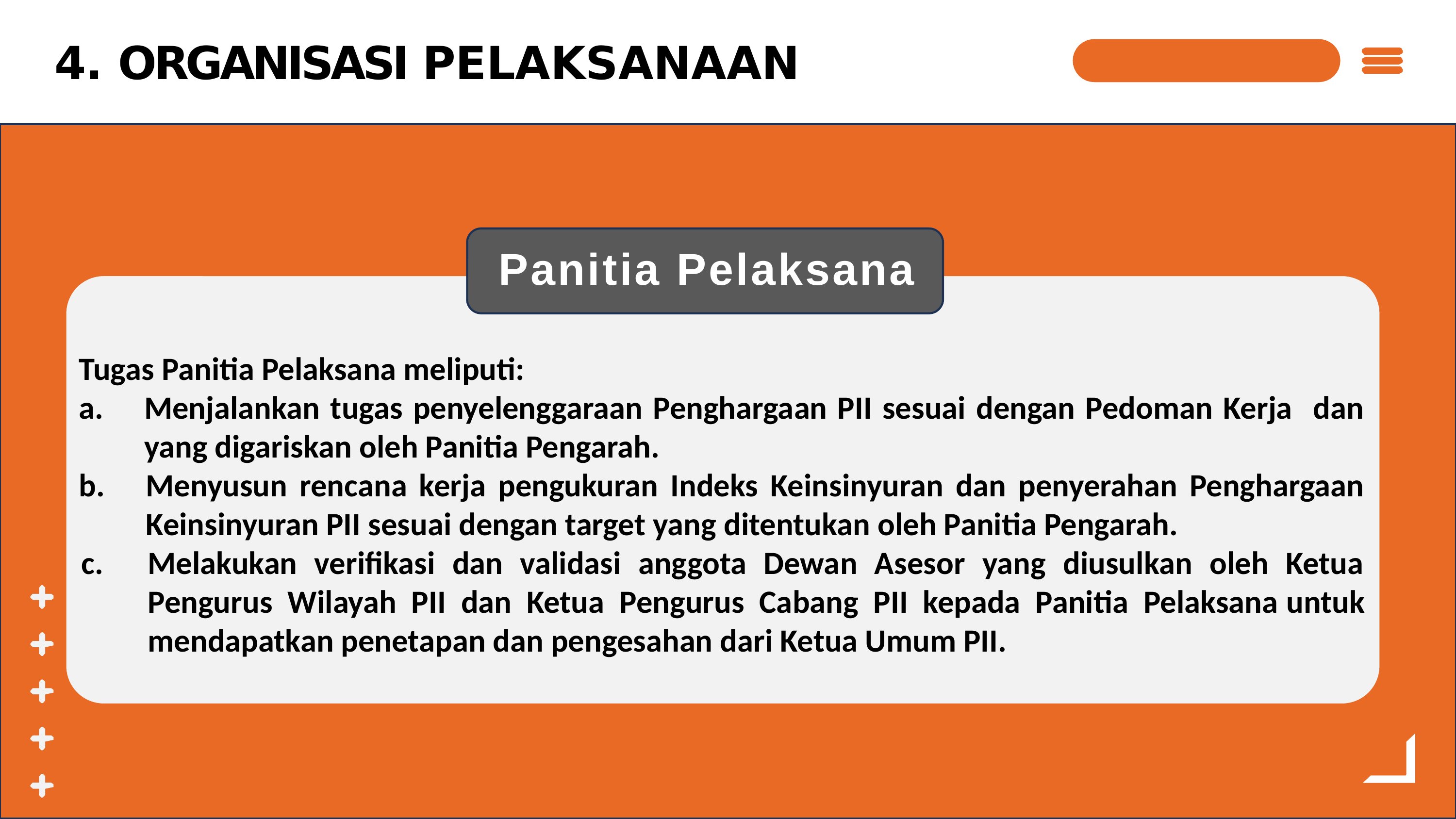

# 4. ORGANISASI PELAKSANAAN

   Panitia Pelaksana

Tugas Panitia Pelaksana meliputi:
Menjalankan tugas penyelenggaraan Penghargaan PII sesuai dengan Pedoman Kerja  dan yang digariskan oleh Panitia Pengarah.
Menyusun rencana kerja pengukuran Indeks Keinsinyuran dan penyerahan Penghargaan Keinsinyuran PII sesuai dengan target yang ditentukan oleh Panitia Pengarah.
Melakukan verifikasi dan validasi anggota Dewan Asesor yang diusulkan oleh Ketua Pengurus Wilayah PII dan Ketua Pengurus Cabang PII kepada Panitia Pelaksana untuk mendapatkan penetapan dan pengesahan dari Ketua Umum PII.